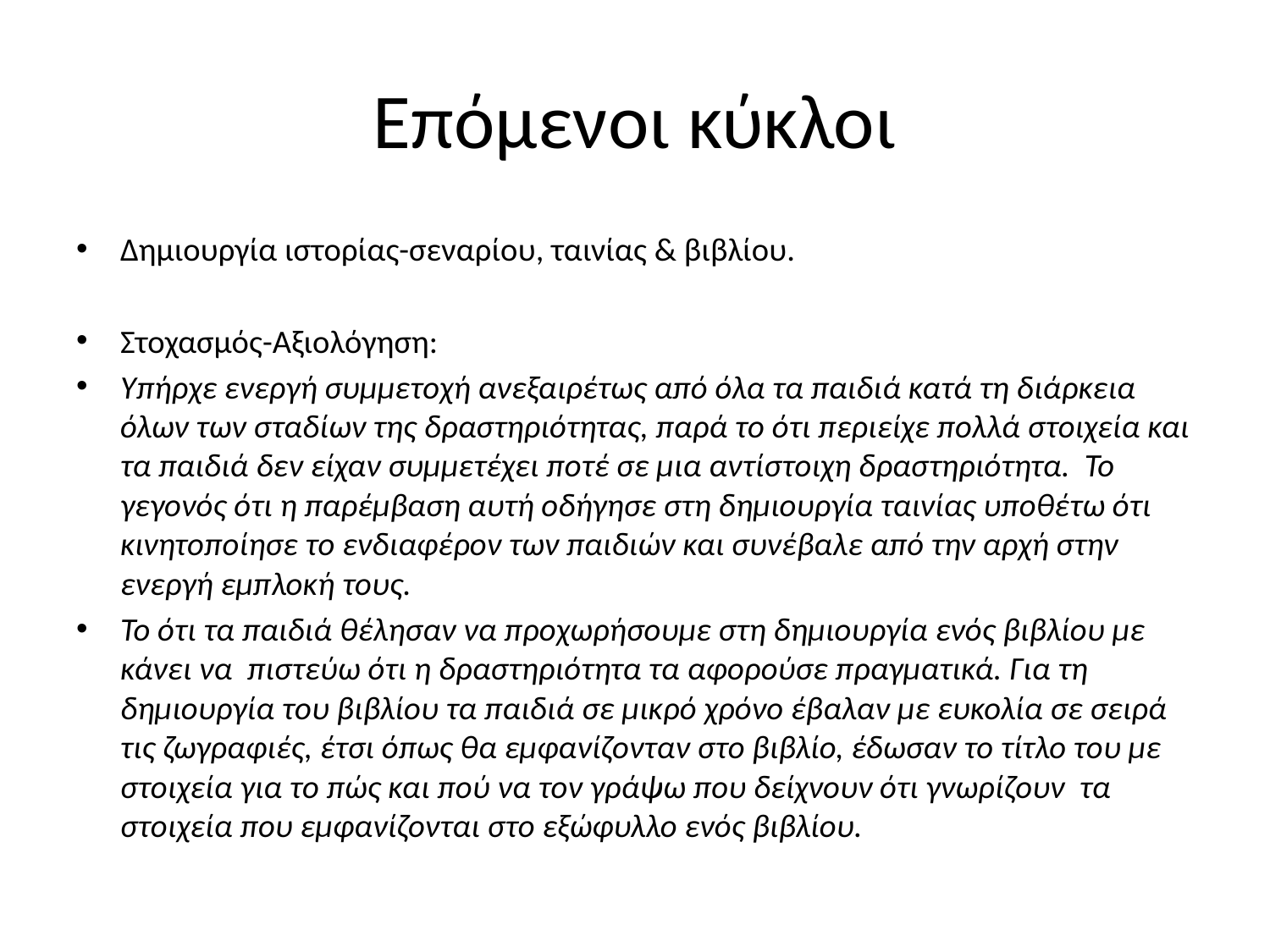

# Επόμενοι κύκλοι
Δημιουργία ιστορίας-σεναρίου, ταινίας & βιβλίου.

Στοχασμός-Αξιολόγηση:
Υπήρχε ενεργή συμμετοχή ανεξαιρέτως από όλα τα παιδιά κατά τη διάρκεια όλων των σταδίων της δραστηριότητας, παρά το ότι περιείχε πολλά στοιχεία και τα παιδιά δεν είχαν συμμετέχει ποτέ σε μια αντίστοιχη δραστηριότητα.  Το γεγονός ότι η παρέμβαση αυτή οδήγησε στη δημιουργία ταινίας υποθέτω ότι κινητοποίησε το ενδιαφέρον των παιδιών και συνέβαλε από την αρχή στην ενεργή εμπλοκή τους.
Το ότι τα παιδιά θέλησαν να προχωρήσουμε στη δημιουργία ενός βιβλίου με κάνει να  πιστεύω ότι η δραστηριότητα τα αφορούσε πραγματικά. Για τη δημιουργία του βιβλίου τα παιδιά σε μικρό χρόνο έβαλαν με ευκολία σε σειρά τις ζωγραφιές, έτσι όπως θα εμφανίζονταν στο βιβλίο, έδωσαν το τίτλο του με στοιχεία για το πώς και πού να τον γράψω που δείχνουν ότι γνωρίζουν  τα στοιχεία που εμφανίζονται στο εξώφυλλο ενός βιβλίου.